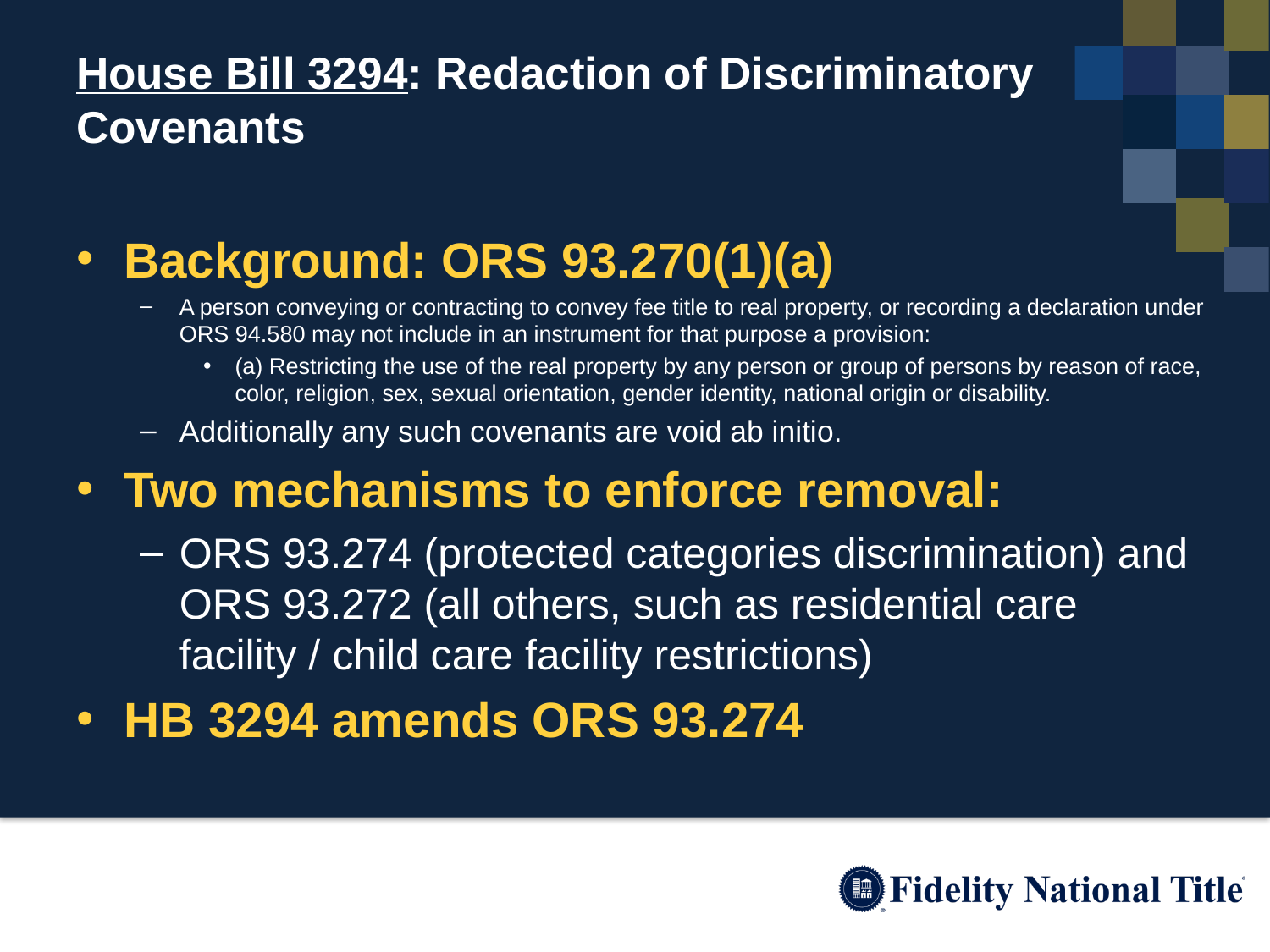

# House Bill 3294: Redaction of Discriminatory Covenants
Background: ORS 93.270(1)(a)
A person conveying or contracting to convey fee title to real property, or recording a declaration under ORS 94.580 may not include in an instrument for that purpose a provision:
(a) Restricting the use of the real property by any person or group of persons by reason of race, color, religion, sex, sexual orientation, gender identity, national origin or disability.
Additionally any such covenants are void ab initio.
Two mechanisms to enforce removal:
ORS 93.274 (protected categories discrimination) and ORS 93.272 (all others, such as residential care facility / child care facility restrictions)
HB 3294 amends ORS 93.274